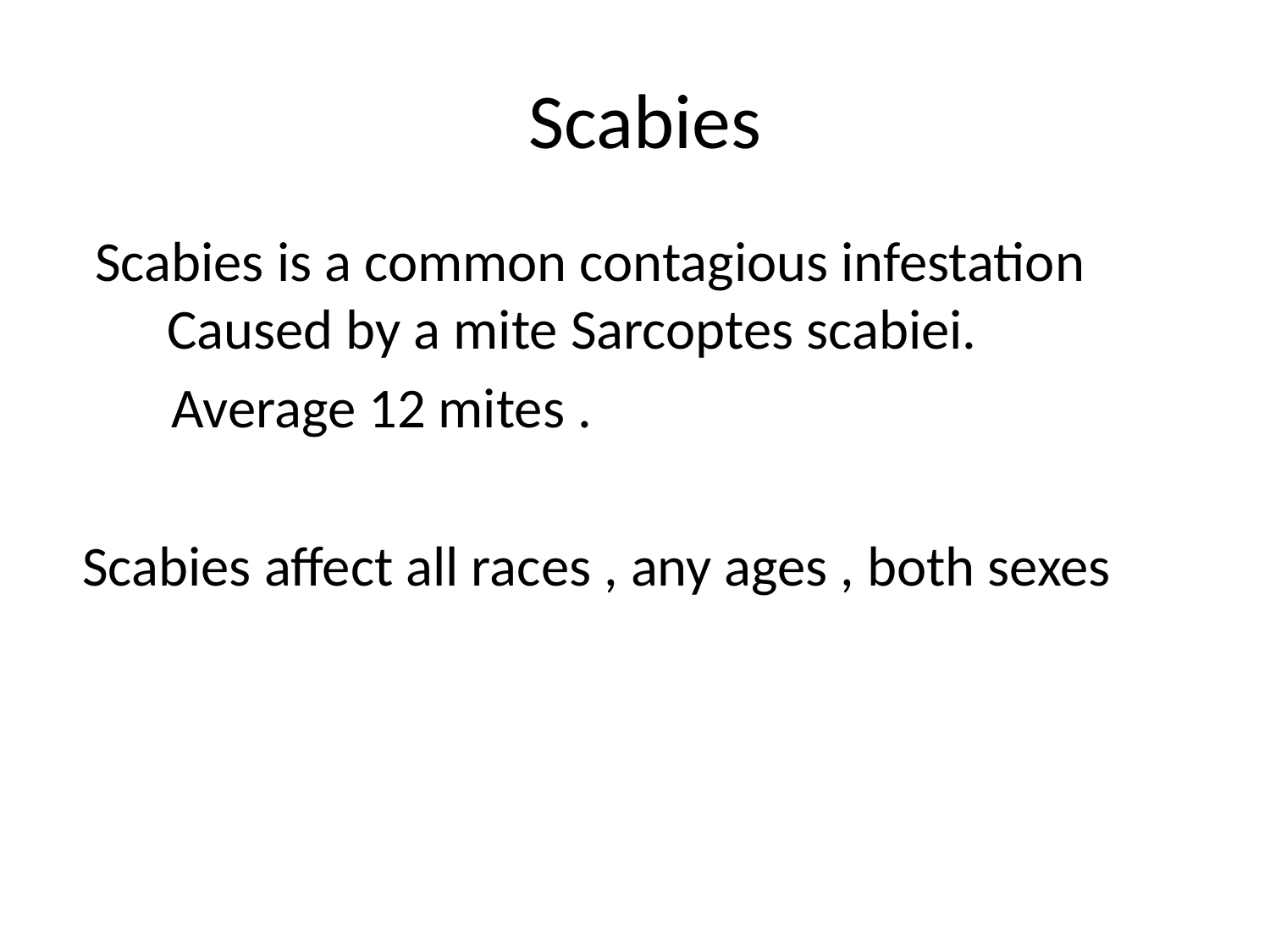

# Scabies
 Scabies is a common contagious infestation Caused by a mite Sarcoptes scabiei.
       Average 12 mites .

Scabies affect all races , any ages , both sexes